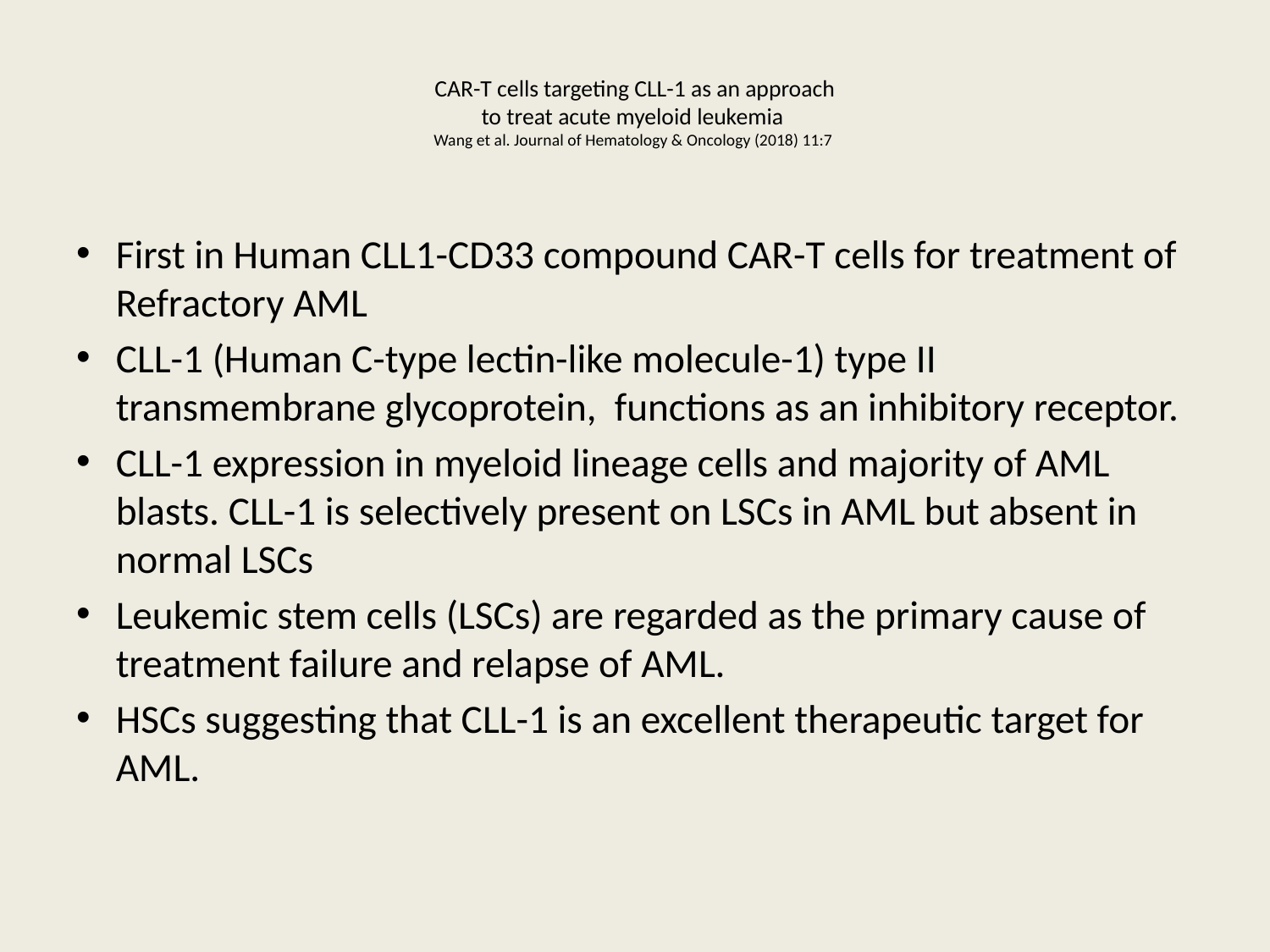

# CAR-T cells targeting CLL-1 as an approach to treat acute myeloid leukemia Wang et al. Journal of Hematology & Oncology (2018) 11:7
First in Human CLL1-CD33 compound CAR-T cells for treatment of Refractory AML
CLL-1 (Human C-type lectin-like molecule-1) type II transmembrane glycoprotein,  functions as an inhibitory receptor.
CLL-1 expression in myeloid lineage cells and majority of AML blasts. CLL-1 is selectively present on LSCs in AML but absent in normal LSCs
Leukemic stem cells (LSCs) are regarded as the primary cause of treatment failure and relapse of AML.
HSCs suggesting that CLL-1 is an excellent therapeutic target for AML.